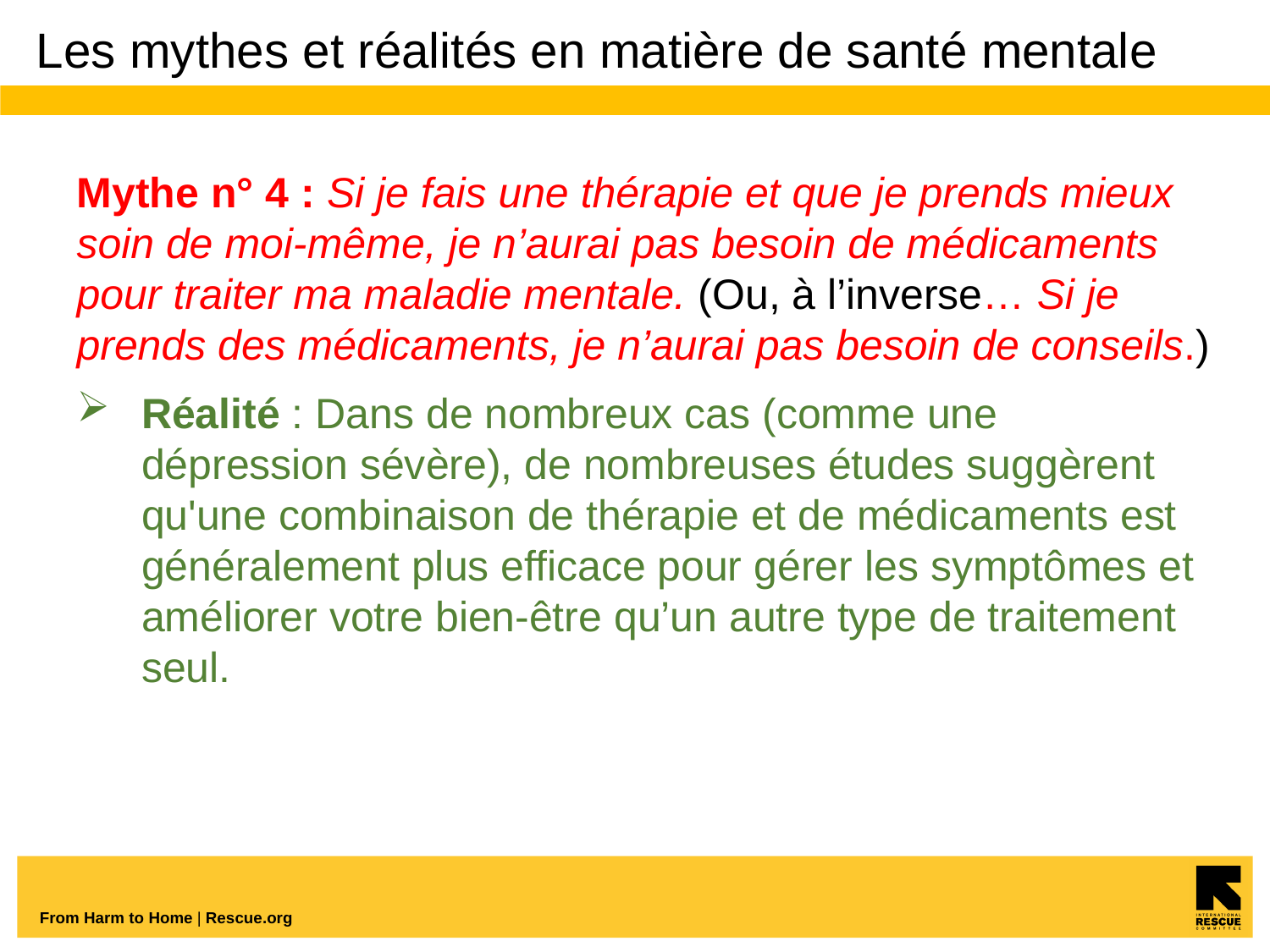

# Les mythes et réalités en matière de santé mentale
Mythe n° 4 : Si je fais une thérapie et que je prends mieux soin de moi-même, je n’aurai pas besoin de médicaments pour traiter ma maladie mentale. (Ou, à l’inverse… Si je prends des médicaments, je n’aurai pas besoin de conseils.)
Réalité : Dans de nombreux cas (comme une dépression sévère), de nombreuses études suggèrent qu'une combinaison de thérapie et de médicaments est généralement plus efficace pour gérer les symptômes et améliorer votre bien-être qu’un autre type de traitement seul.